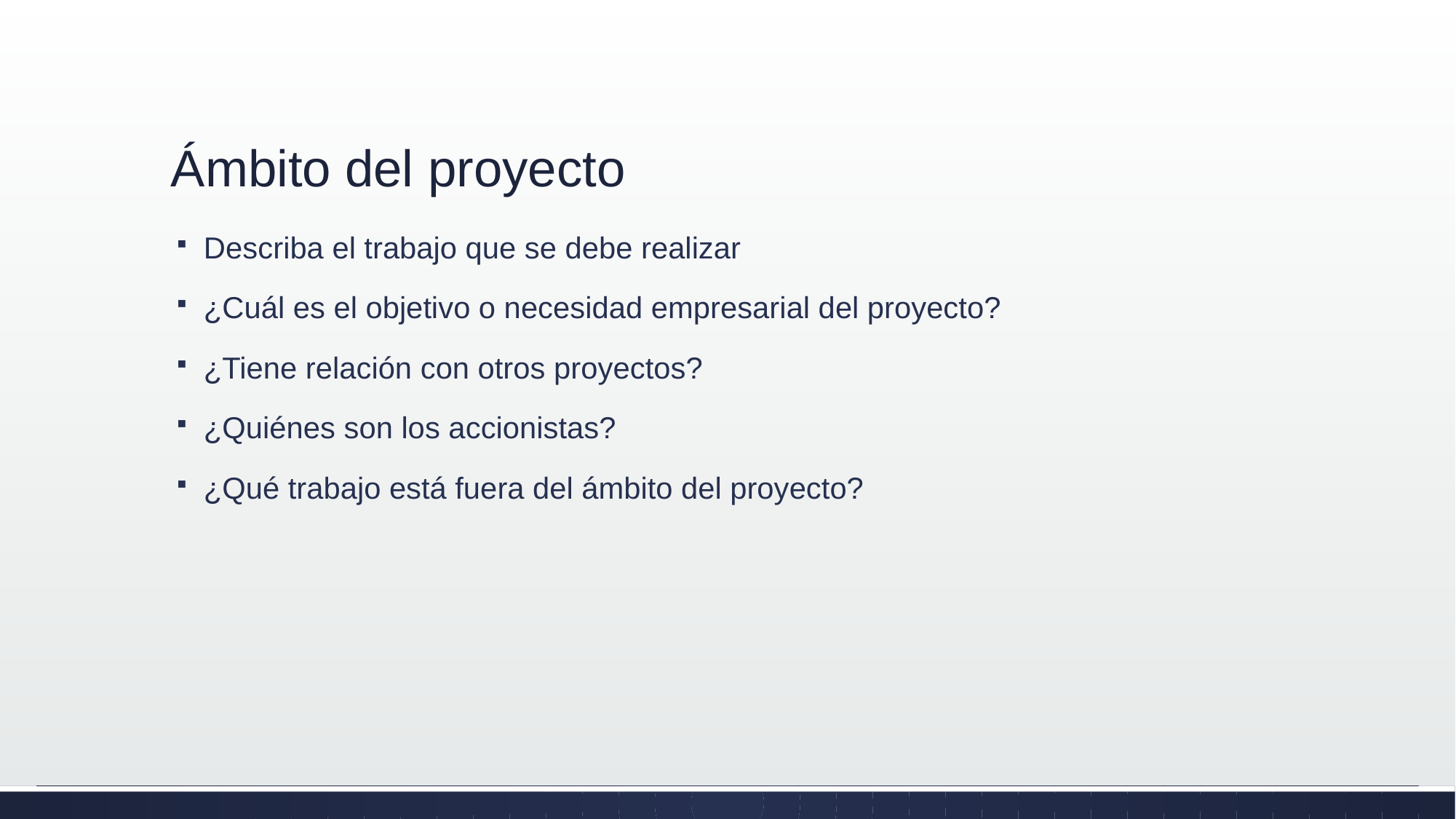

# Ámbito del proyecto
Describa el trabajo que se debe realizar
¿Cuál es el objetivo o necesidad empresarial del proyecto?
¿Tiene relación con otros proyectos?
¿Quiénes son los accionistas?
¿Qué trabajo está fuera del ámbito del proyecto?